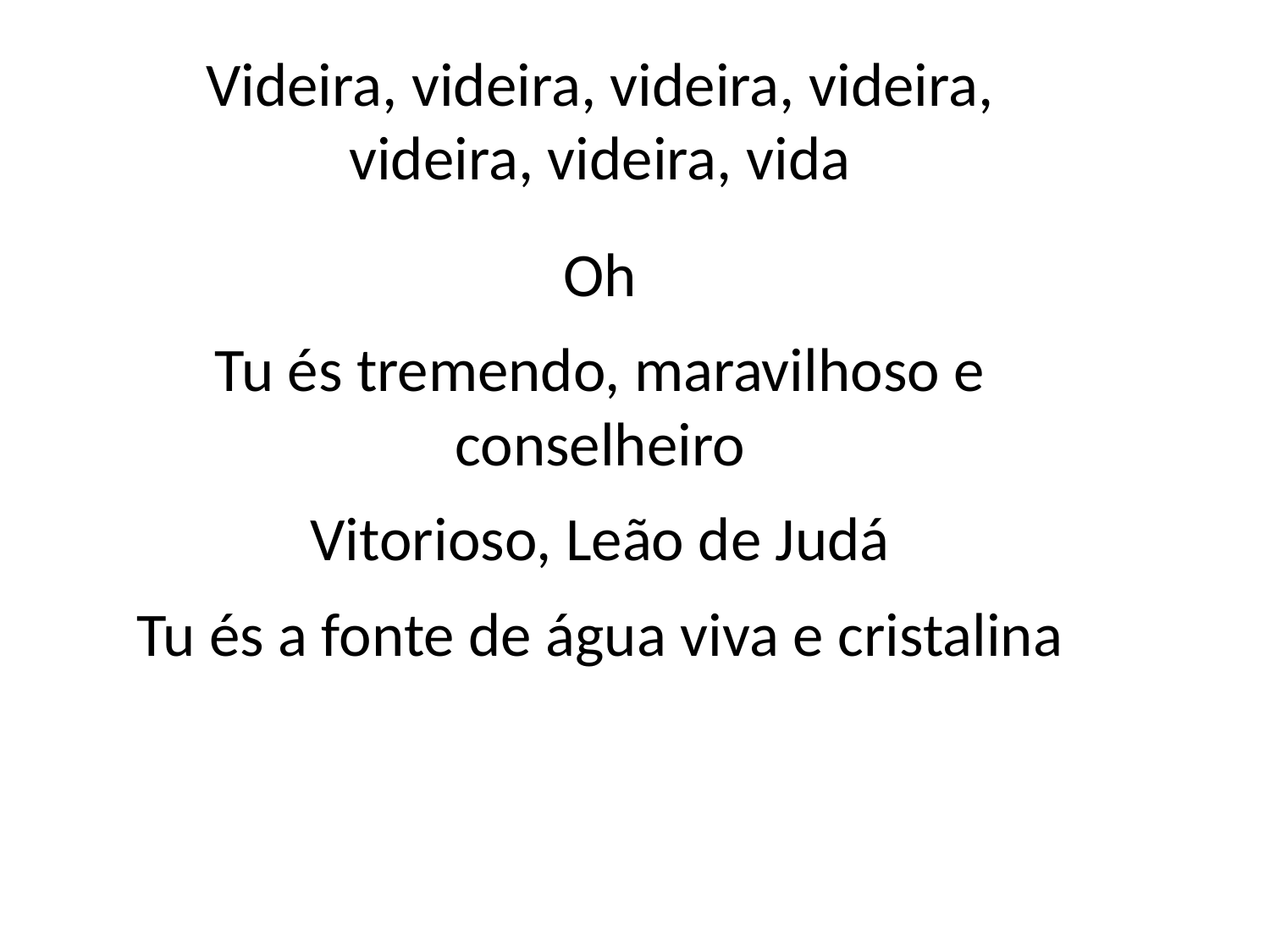

Videira, videira, videira, videira,
videira, videira, vida

Oh

Tu és tremendo, maravilhoso e
conselheiro

Vitorioso, Leão de Judá

Tu és a fonte de água viva e cristalina

#